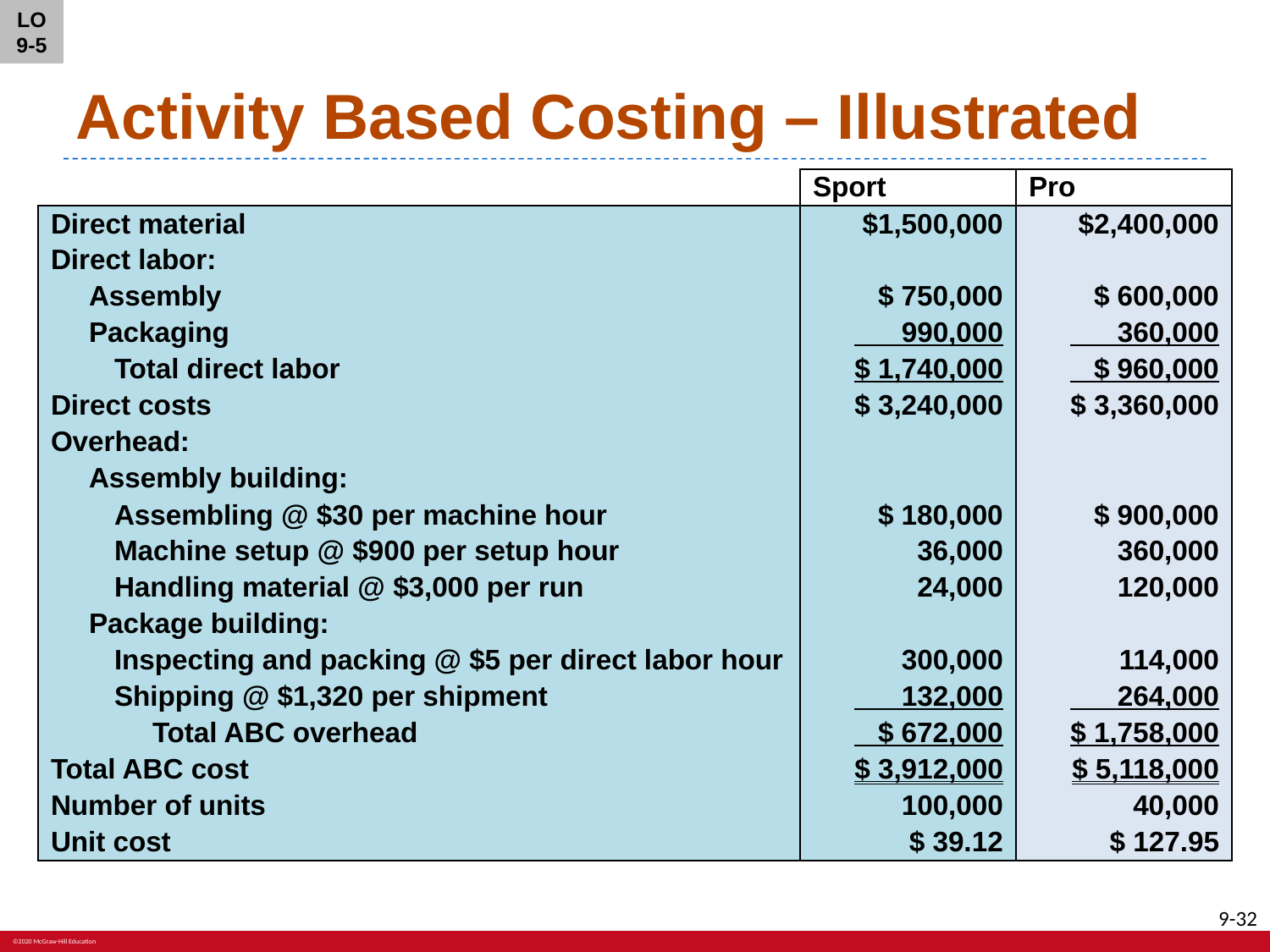

LO 9-5
# Activity Based Costing – Illustrated
|  | Sport | Pro |
| --- | --- | --- |
| Direct material | $1,500,000 | $2,400,000 |
| Direct labor: |  |  |
| Assembly | $ 750,000 | $ 600,000 |
| Packaging | 990,000 | 360,000 |
| Total direct labor | $ 1,740,000 | $ 960,000 |
| Direct costs | $ 3,240,000 | $ 3,360,000 |
| Overhead: |  |  |
| Assembly building: |  |  |
| Assembling @ $30 per machine hour | $ 180,000 | $ 900,000 |
| Machine setup @ $900 per setup hour | 36,000 | 360,000 |
| Handling material @ $3,000 per run | 24,000 | 120,000 |
| Package building: |  |  |
| Inspecting and packing @ $5 per direct labor hour | 300,000 | 114,000 |
| Shipping @ $1,320 per shipment | 132,000 | 264,000 |
| Total ABC overhead | $ 672,000 | $ 1,758,000 |
| Total ABC cost | $ 3,912,000 | $ 5,118,000 |
| Number of units | 100,000 | 40,000 |
| Unit cost | $ 39.12 | $ 127.95 |